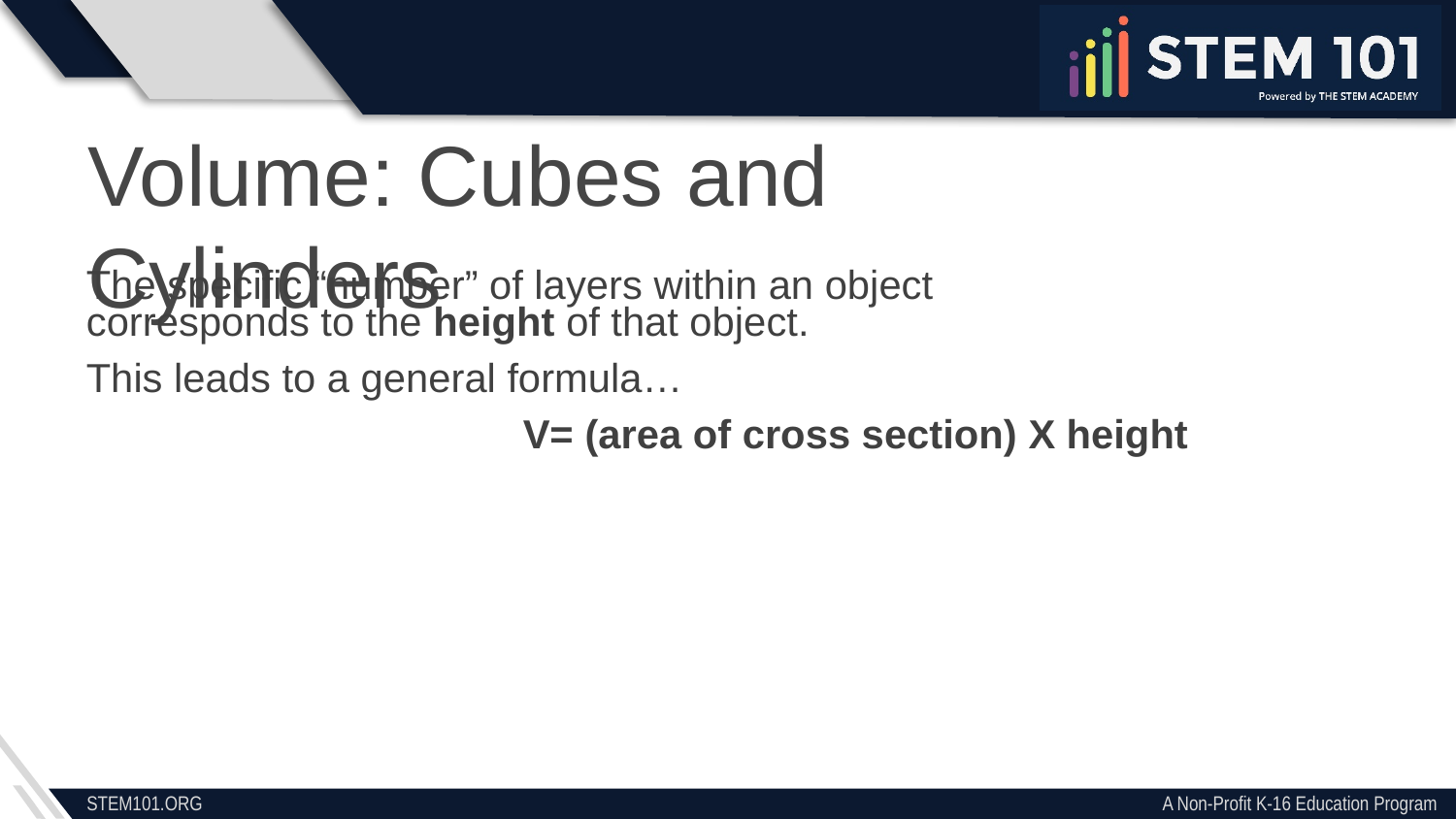

Volume: Cubes and Cylinders
The specific “number” of layers within an object
corresponds to the height of that object.
This leads to a general formula…
			V= (area of cross section) X height